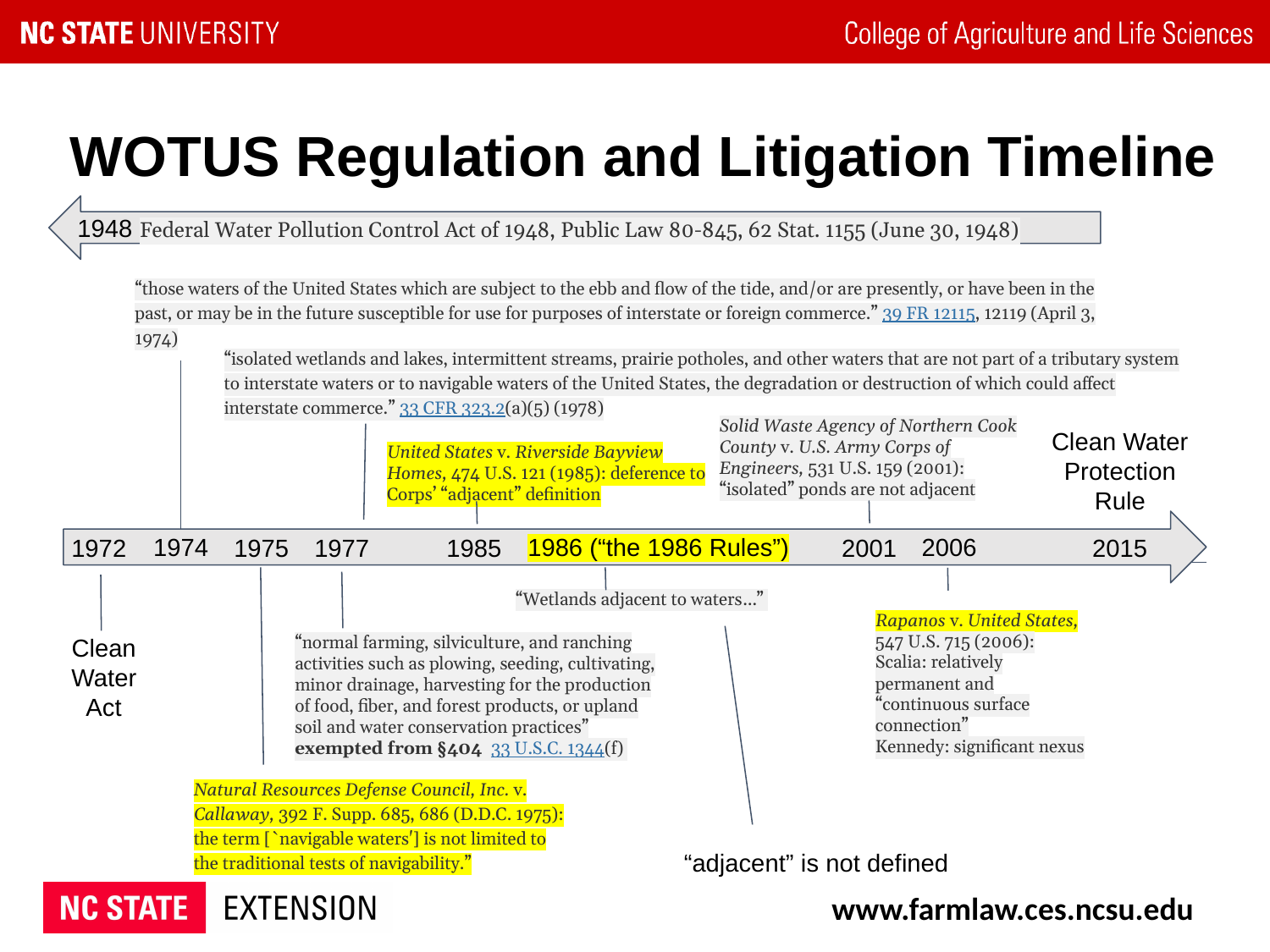

# WOTUS Regulation and Litigation Timeline
1948 Federal Water Pollution Control Act of 1948, Public Law 80-845, 62 Stat. 1155 (June 30, 1948)
“those waters of the United States which are subject to the ebb and flow of the tide, and/or are presently, or have been in the past, or may be in the future susceptible for use for purposes of interstate or foreign commerce.” 39 FR 12115, 12119 (April 3, 1974)

“isolated wetlands and lakes, intermittent streams, prairie potholes, and other waters that are not part of a tributary system to interstate waters or to navigable waters of the United States, the degradation or destruction of which could affect interstate commerce.” 33 CFR 323.2(a)(5) (1978)
Solid Waste Agency of Northern Cook County v. U.S. Army Corps of Engineers, 531 U.S. 159 (2001): “isolated” ponds are not adjacent
Clean Water Protection Rule
United States v. Riverside Bayview Homes, 474 U.S. 121 (1985): deference to Corps’ “adjacent” definition

1974
1986 (“the 1986 Rules”)
2006
1972
1975
1977
1985
2001
2015
“Wetlands adjacent to waters…”
Rapanos v. United States, 547 U.S. 715 (2006): Scalia: relatively permanent and “continuous surface connection”
Kennedy: significant nexus
“normal farming, silviculture, and ranching activities such as plowing, seeding, cultivating, minor drainage, harvesting for the production of food, fiber, and forest products, or upland soil and water conservation practices” exempted from §404  33 U.S.C. 1344(f)
Clean Water Act
Natural Resources Defense Council, Inc. v. Callaway, 392 F. Supp. 685, 686 (D.D.C. 1975): the term [`navigable waters'] is not limited to the traditional tests of navigability.”
“adjacent” is not defined